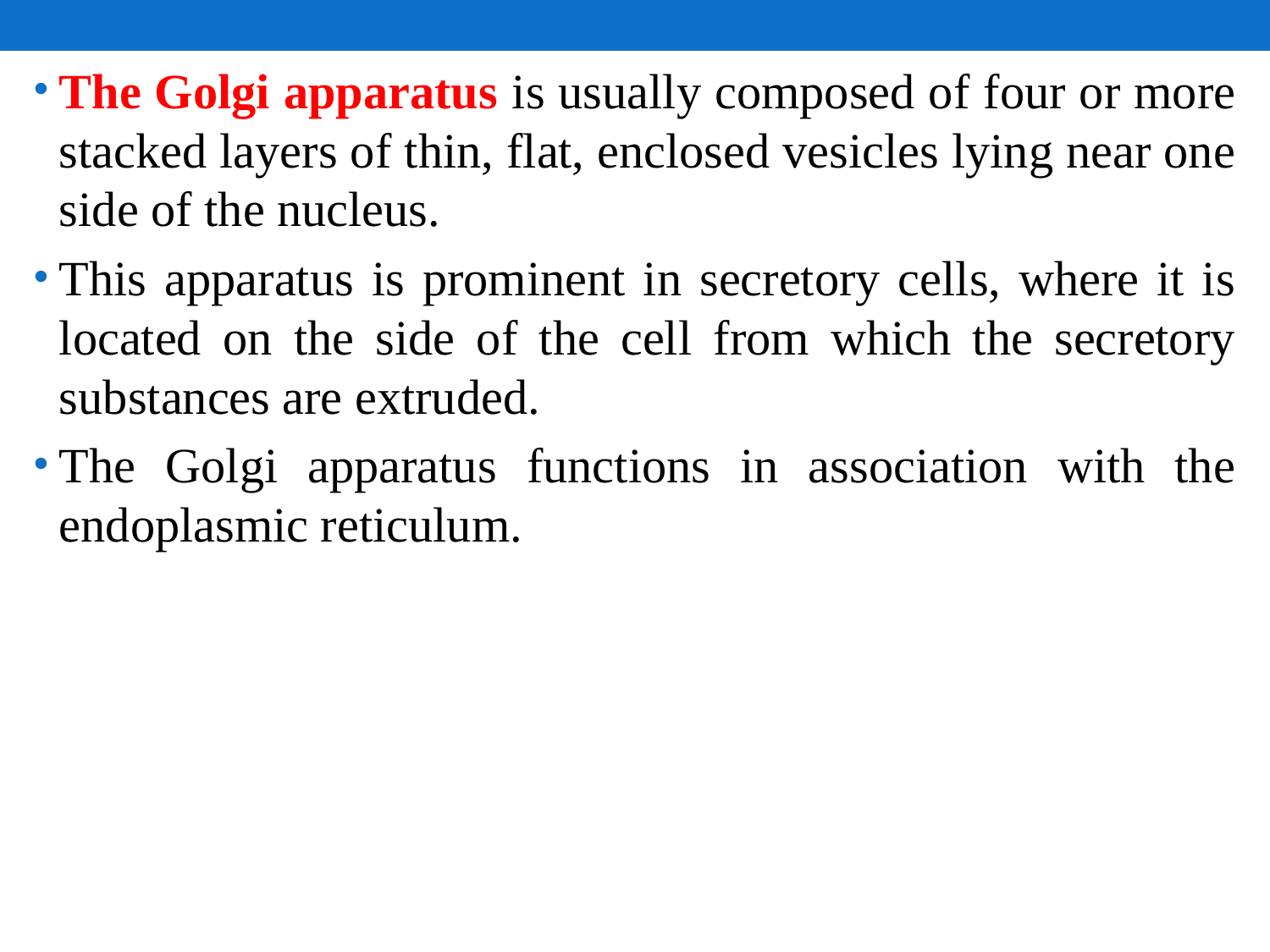

The Golgi apparatus is usually composed of four or more stacked layers of thin, flat, enclosed vesicles lying near one side of the nucleus.
This apparatus is prominent in secretory cells, where it is located on the side of the cell from which the secretory substances are extruded.
The Golgi apparatus functions in association with the endoplasmic reticulum.